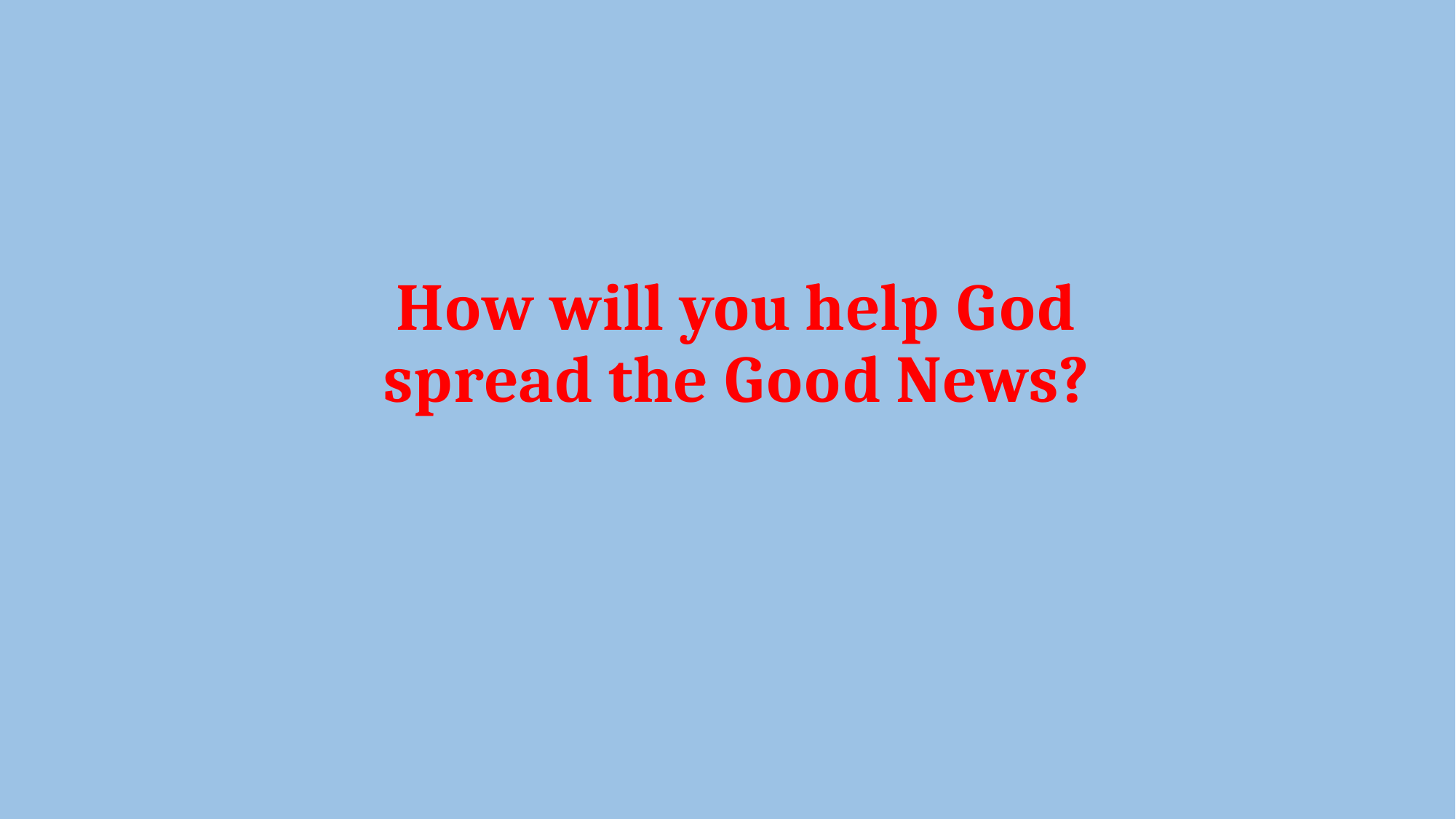

# How will you help God spread the Good News?